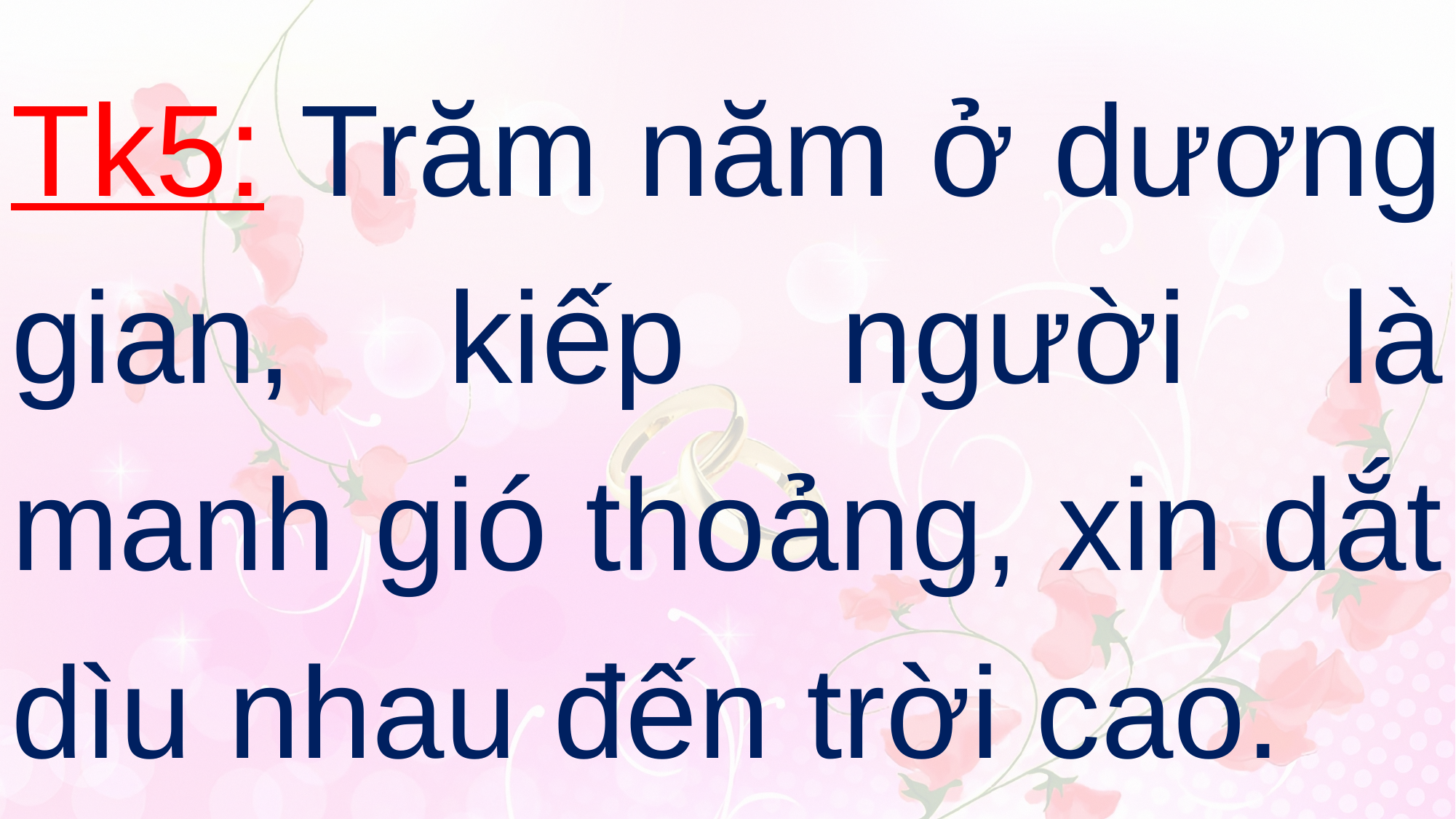

# Tk5: Trăm năm ở dương gian, kiếp người là manh gió thoảng, xin dắt dìu nhau đến trời cao.